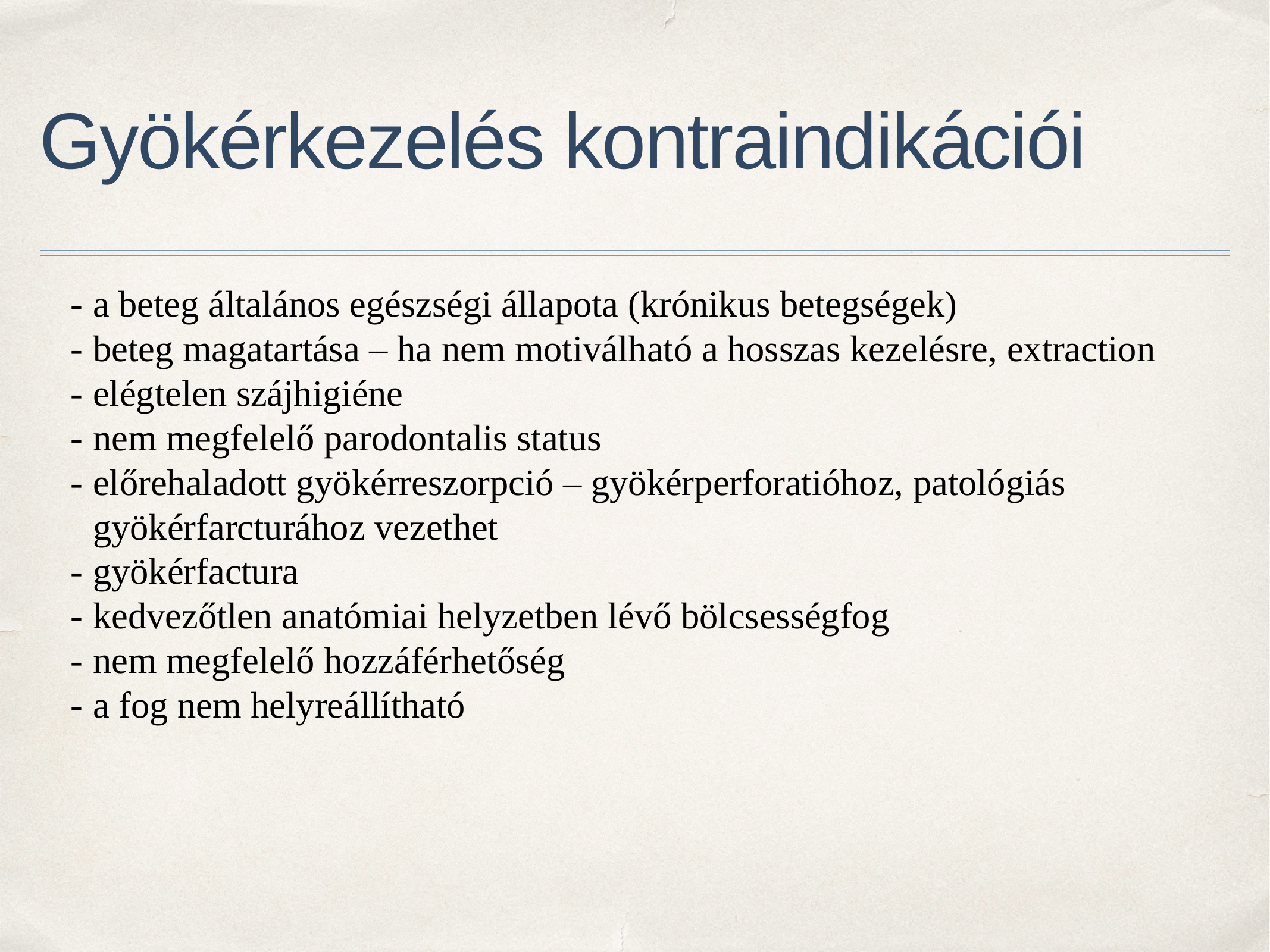

# Gyökérkezelés kontraindikációi

-	a beteg általános egészségi állapota (krónikus betegségek)
-	beteg magatartása – ha nem motiválható a hosszas kezelésre, extraction
-	elégtelen szájhigiéne
-	nem megfelelő parodontalis status
-	előrehaladott gyökérreszorpció – gyökérperforatióhoz, patológiás gyökérfarcturához vezethet
-	gyökérfactura
-	kedvezőtlen anatómiai helyzetben lévő bölcsességfog
-	nem megfelelő hozzáférhetőség
-	a fog nem helyreállítható